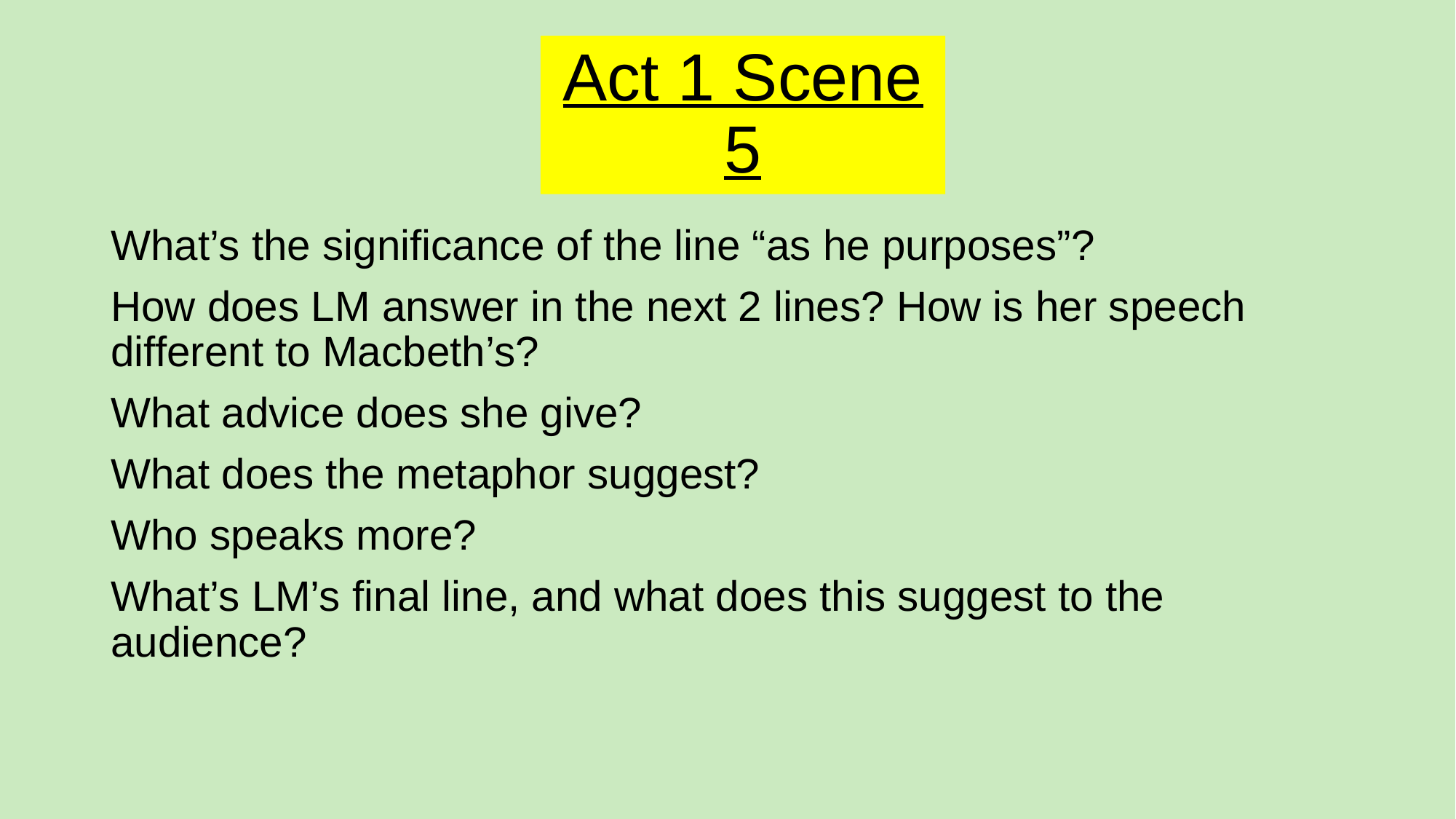

# Act 1 Scene 5
What’s the significance of the line “as he purposes”?
How does LM answer in the next 2 lines? How is her speech different to Macbeth’s?
What advice does she give?
What does the metaphor suggest?
Who speaks more?
What’s LM’s final line, and what does this suggest to the audience?